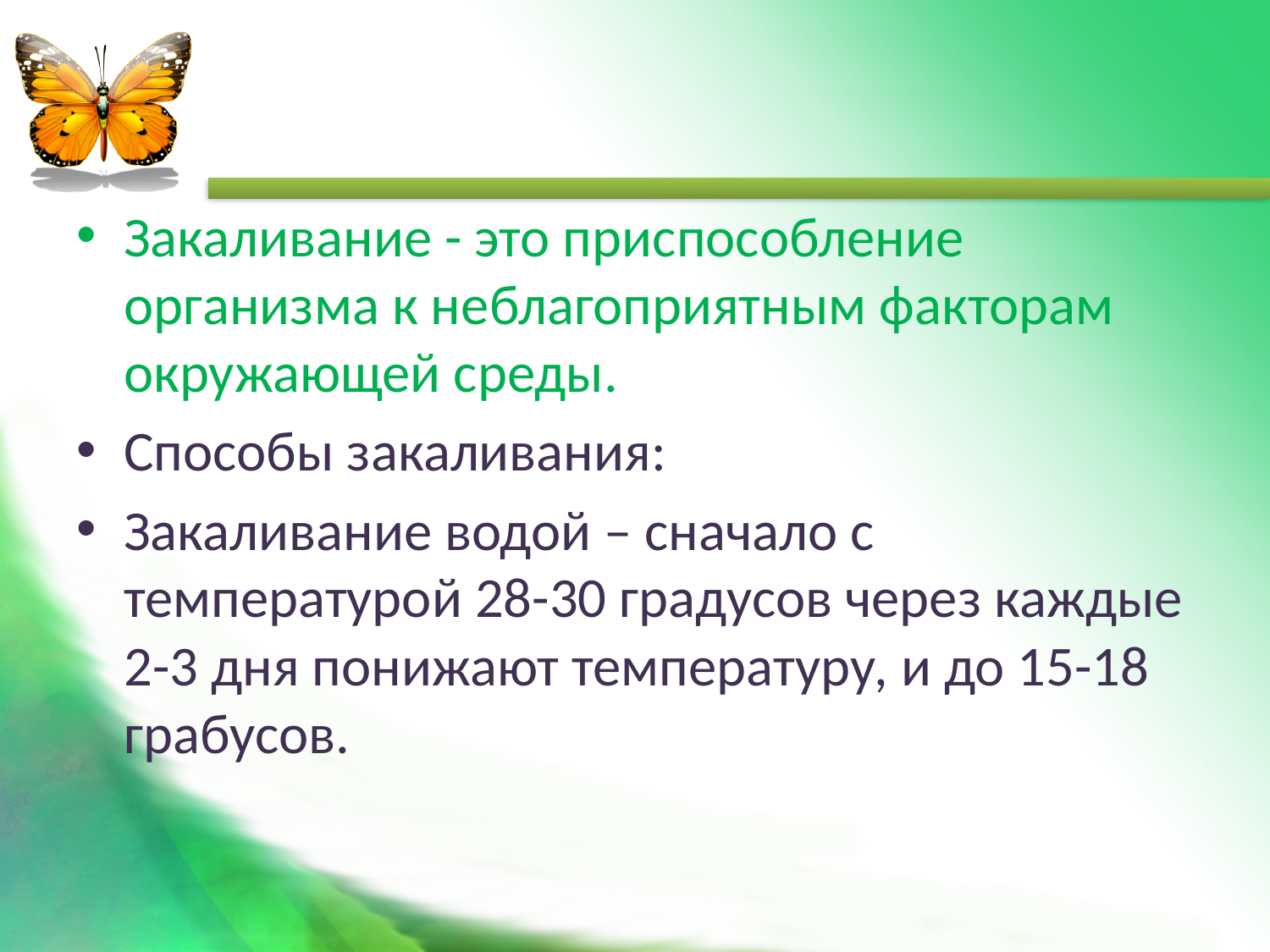

Закаливание - это приспособление организма к неблагоприятным факторам окружающей среды.
Способы закаливания:
Закаливание водой – сначало с температурой 28-30 градусов через каждые 2-3 дня понижают температуру, и до 15-18 грабусов.